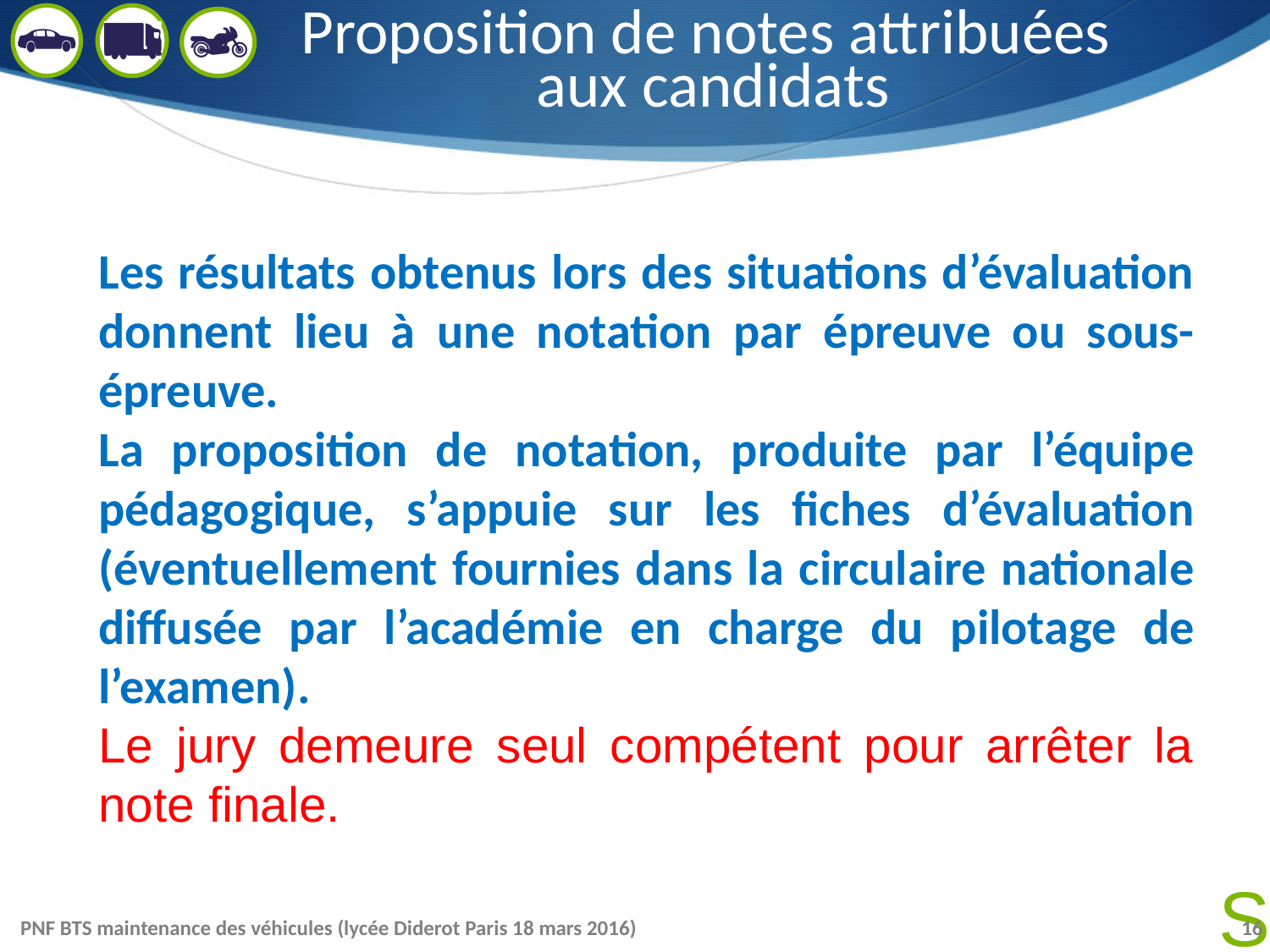

Proposition de notes attribuées
aux candidats
Les résultats obtenus lors des situations d’évaluation donnent lieu à une notation par épreuve ou sous-épreuve.
La proposition de notation, produite par l’équipe pédagogique, s’appuie sur les fiches d’évaluation (éventuellement fournies dans la circulaire nationale diffusée par l’académie en charge du pilotage de l’examen).
Le jury demeure seul compétent pour arrêter la note finale.